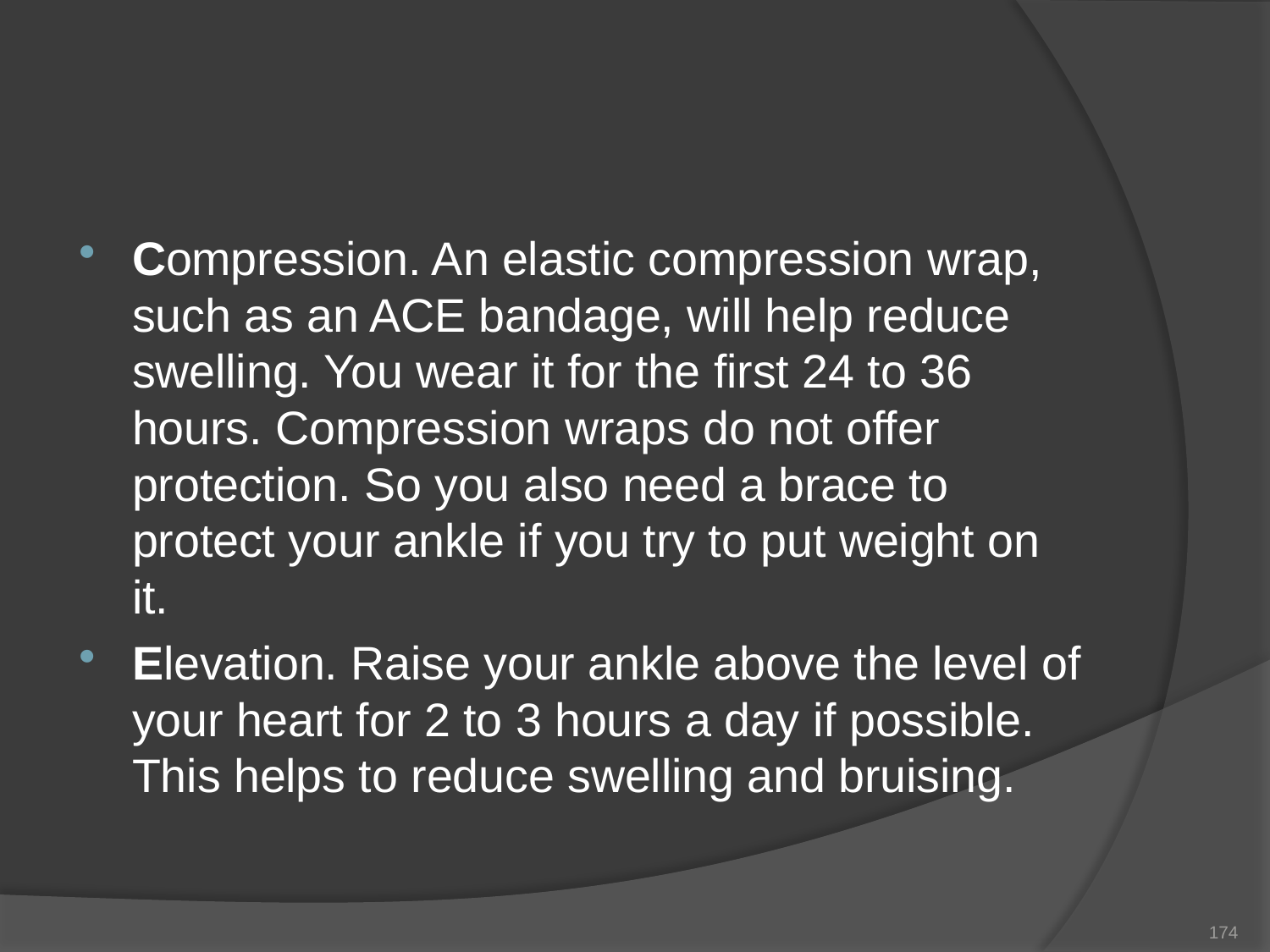

#
Compression. An elastic compression wrap, such as an ACE bandage, will help reduce swelling. You wear it for the first 24 to 36 hours. Compression wraps do not offer protection. So you also need a brace to protect your ankle if you try to put weight on it.
Elevation. Raise your ankle above the level of your heart for 2 to 3 hours a day if possible. This helps to reduce swelling and bruising.

174